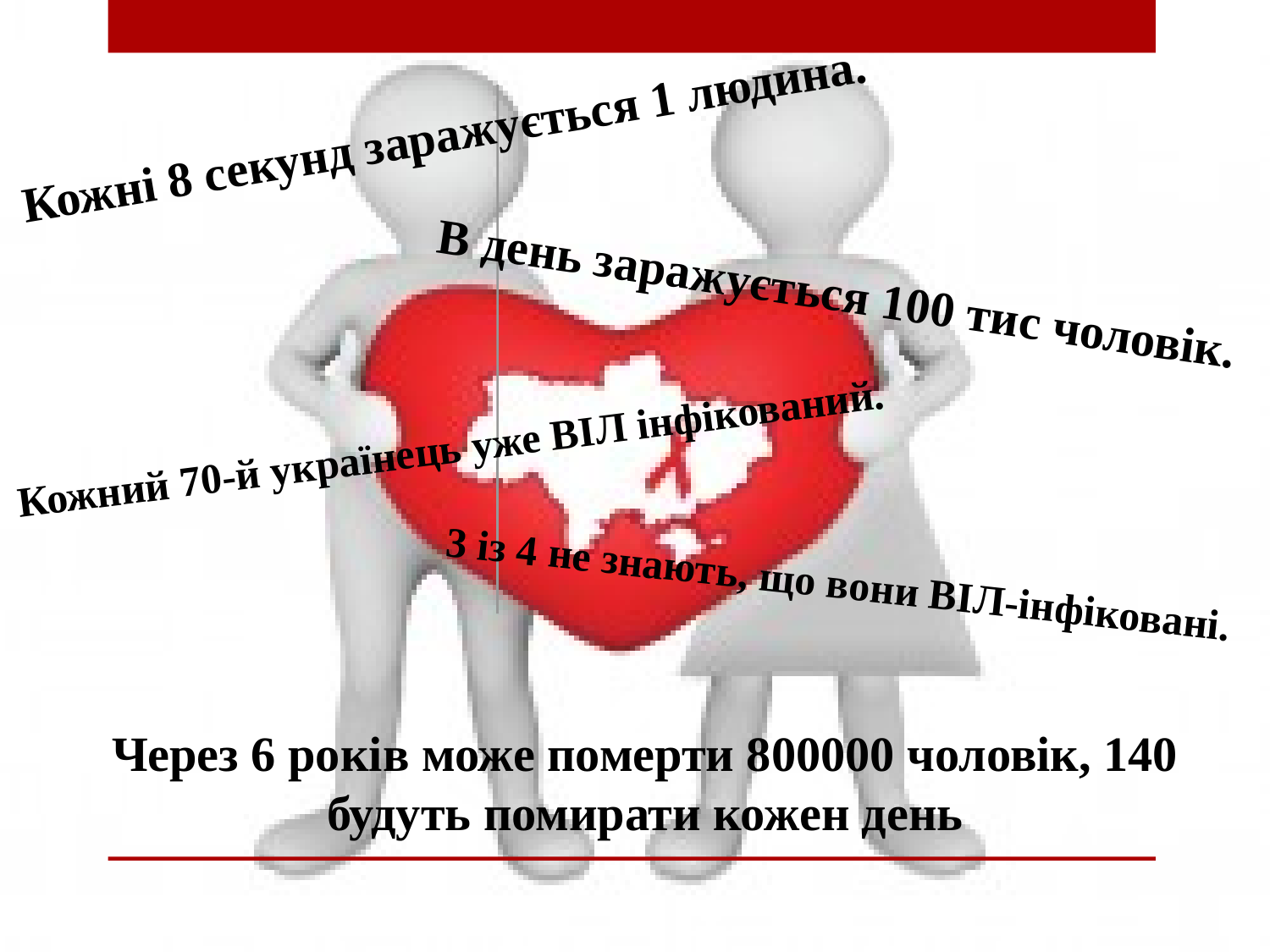

Кожні 8 секунд заражується 1 людина.
В день заражується 100 тис чоловік.
Кожний 70-й українець уже ВІЛ інфікований.
3 із 4 не знають, що вони ВІЛ-інфіковані.
Через 6 років може померти 800000 чоловік, 140 будуть помирати кожен день